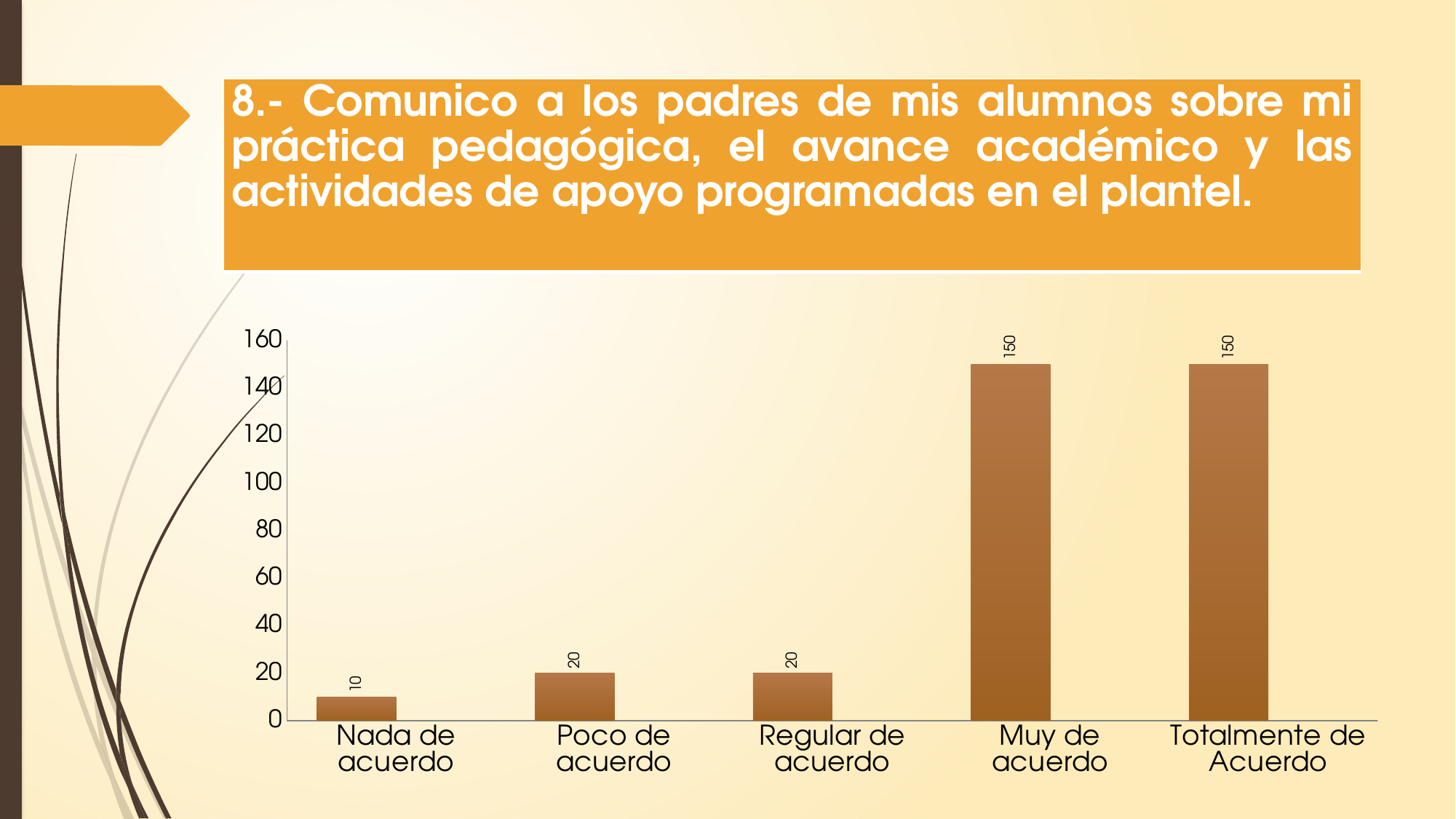

| 8.- Comunico a los padres de mis alumnos sobre mi práctica pedagógica, el avance académico y las actividades de apoyo programadas en el plantel. |
| --- |

### Chart

| Category |  | Comunico a los padres de mis alumnos sobre mi práctica pedagógica, el avance académico y las actividades de apoyo programadas en el plantel. |
|---|---|---|
| Nada de acuerdo | 10.0 | None |
| Poco de acuerdo | 20.0 | None |
| Regular de acuerdo | 20.0 | None |
| Muy de acuerdo | 150.0 | None |
| Totalmente de Acuerdo | 150.0 | None |